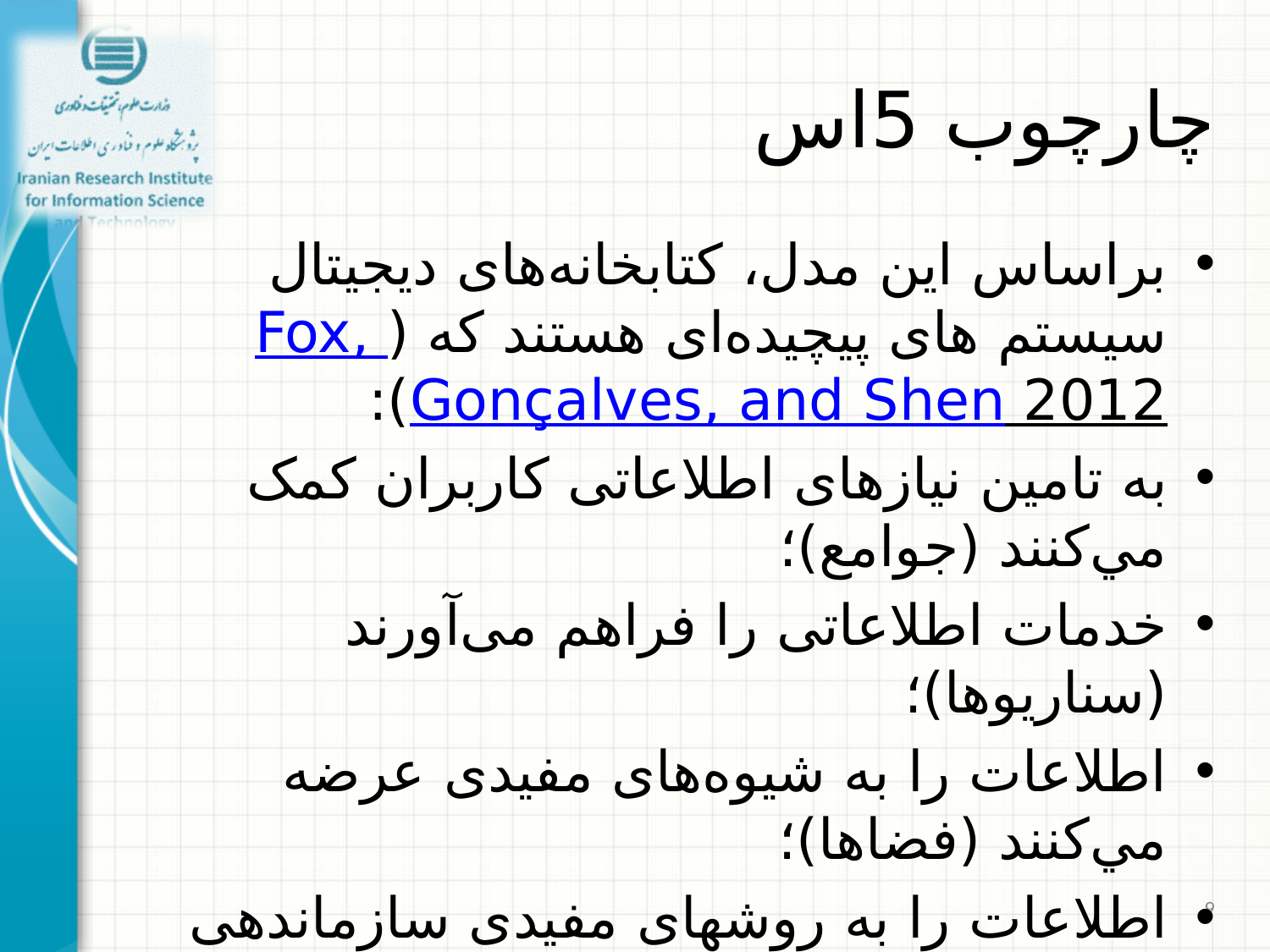

# چارچوب 5اس
براساس این مدل، کتابخانه‌های دیجیتال سیستم های پیچیده‌ای هستند که (Fox, Gonçalves, and Shen 2012):
به تامین نیازهای اطلاعاتی کاربران کمک مي‌كنند (جوامع)؛
خدمات اطلاعاتی را فراهم می‌آورند (سناریوها)؛
اطلاعات را به شیوه‌های مفیدی عرضه مي‌كنند (فضاها)؛
اطلاعات را به روشهای مفیدی سازماندهی مي‌كنند (ساختارها)؛
اطلاعات را به کاربران منتقل مي‌كنند (جریان ها).

9